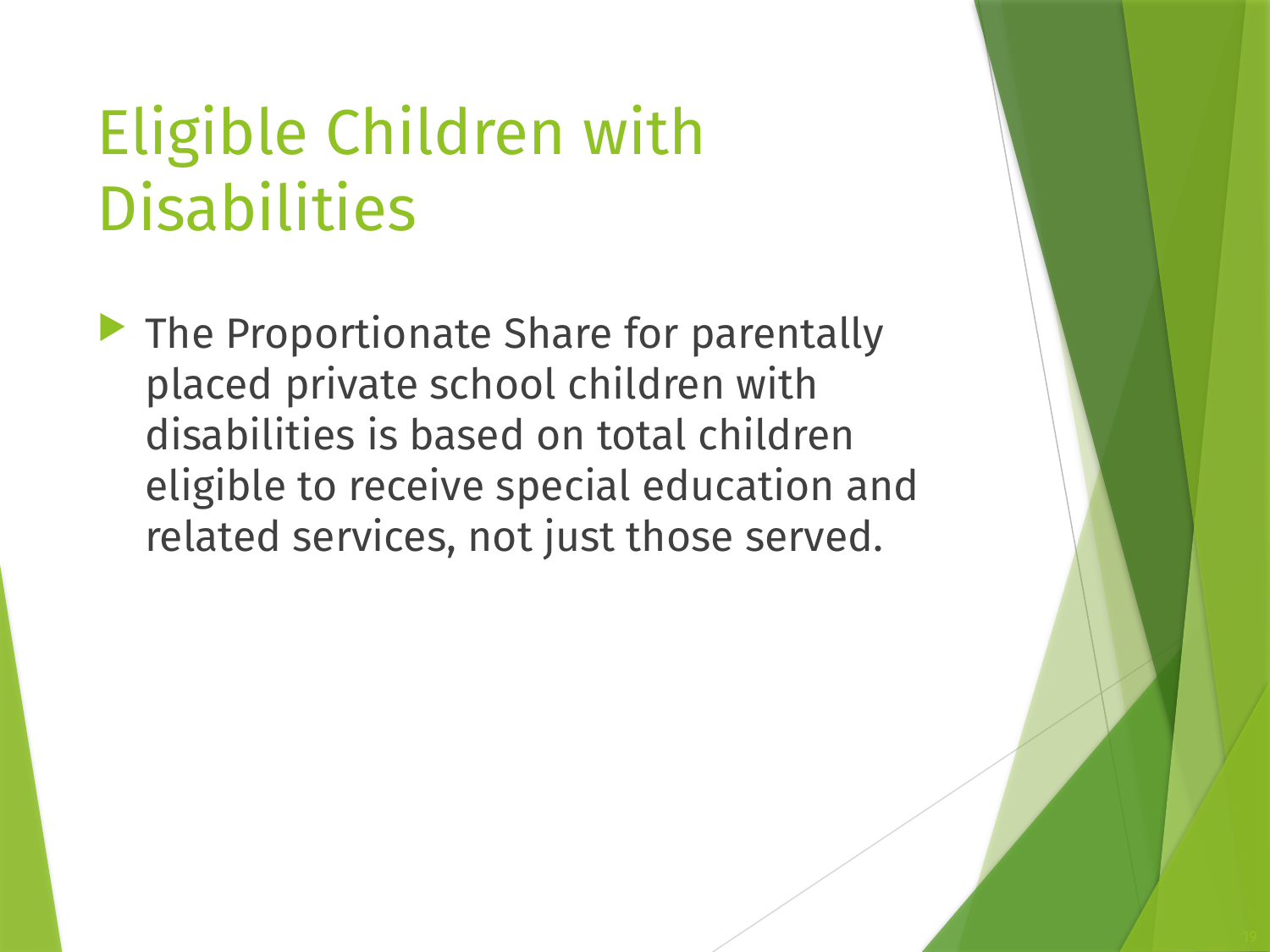

# Eligible Children with Disabilities
The Proportionate Share for parentally placed private school children with disabilities is based on total children eligible to receive special education and related services, not just those served.
19